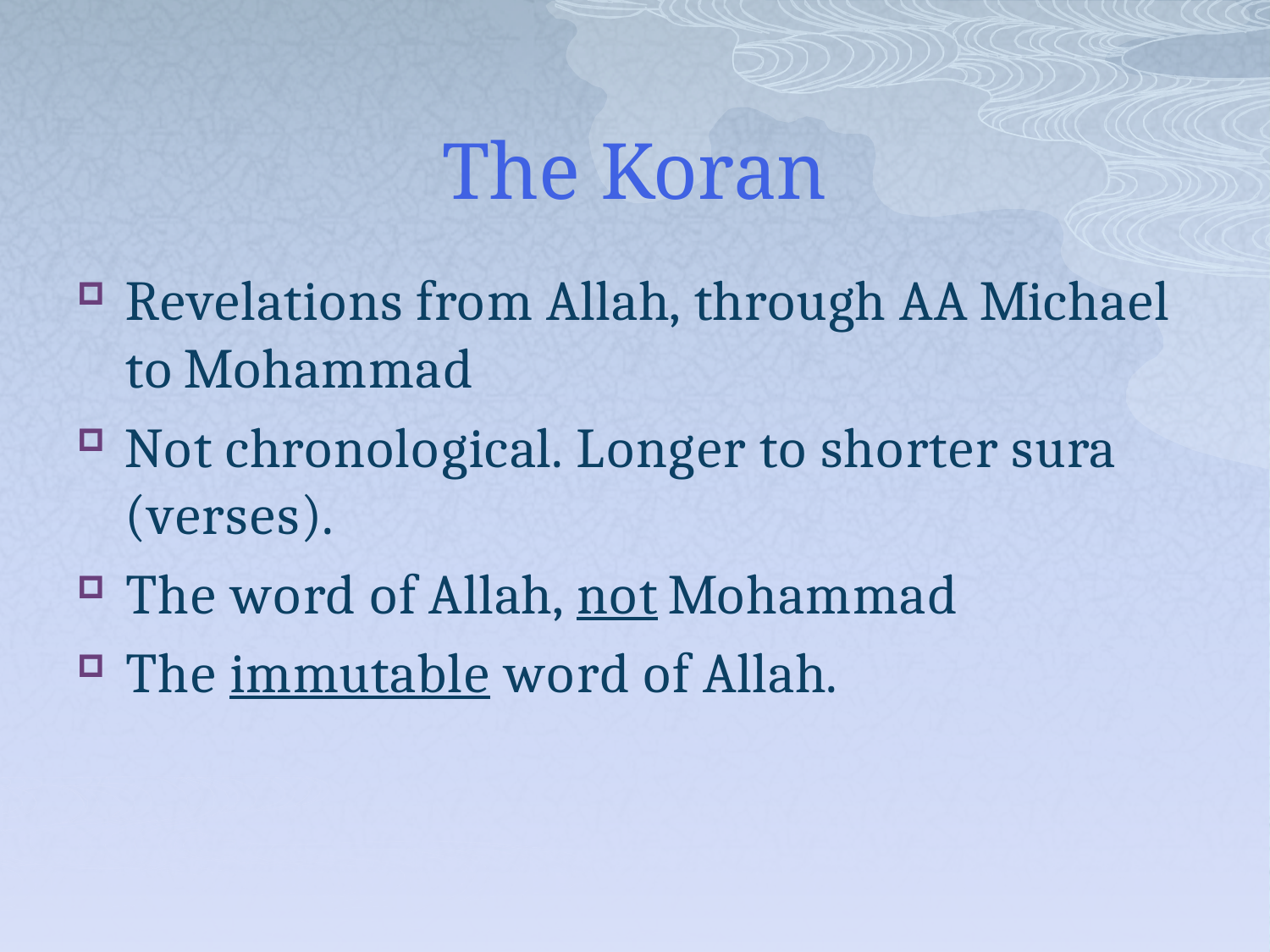

# The Koran
Revelations from Allah, through AA Michael to Mohammad
Not chronological. Longer to shorter sura (verses).
The word of Allah, not Mohammad
The immutable word of Allah.